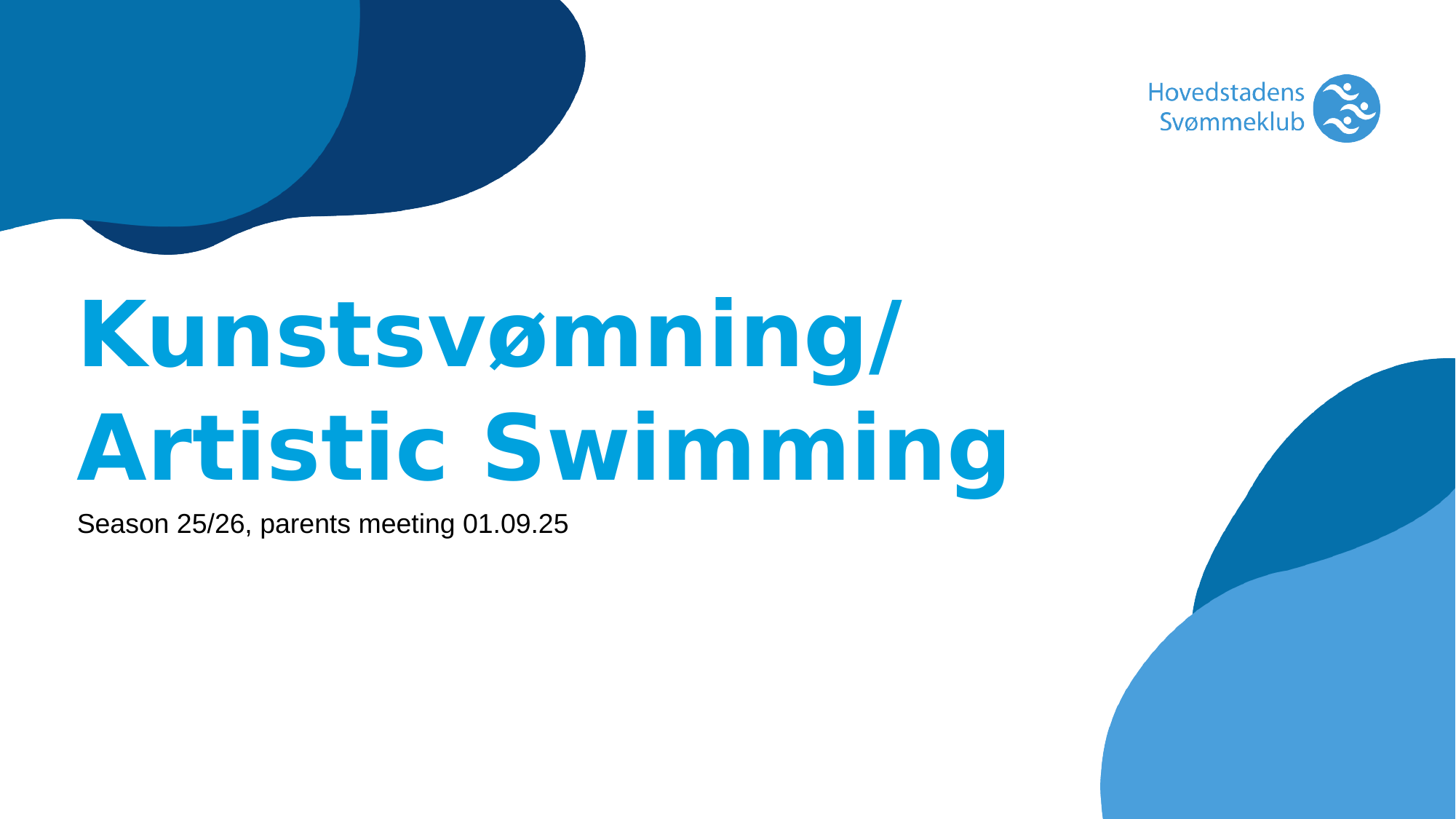

Kunstsvømning/
Artistic Swimming
Season 25/26, parents meeting 01.09.25